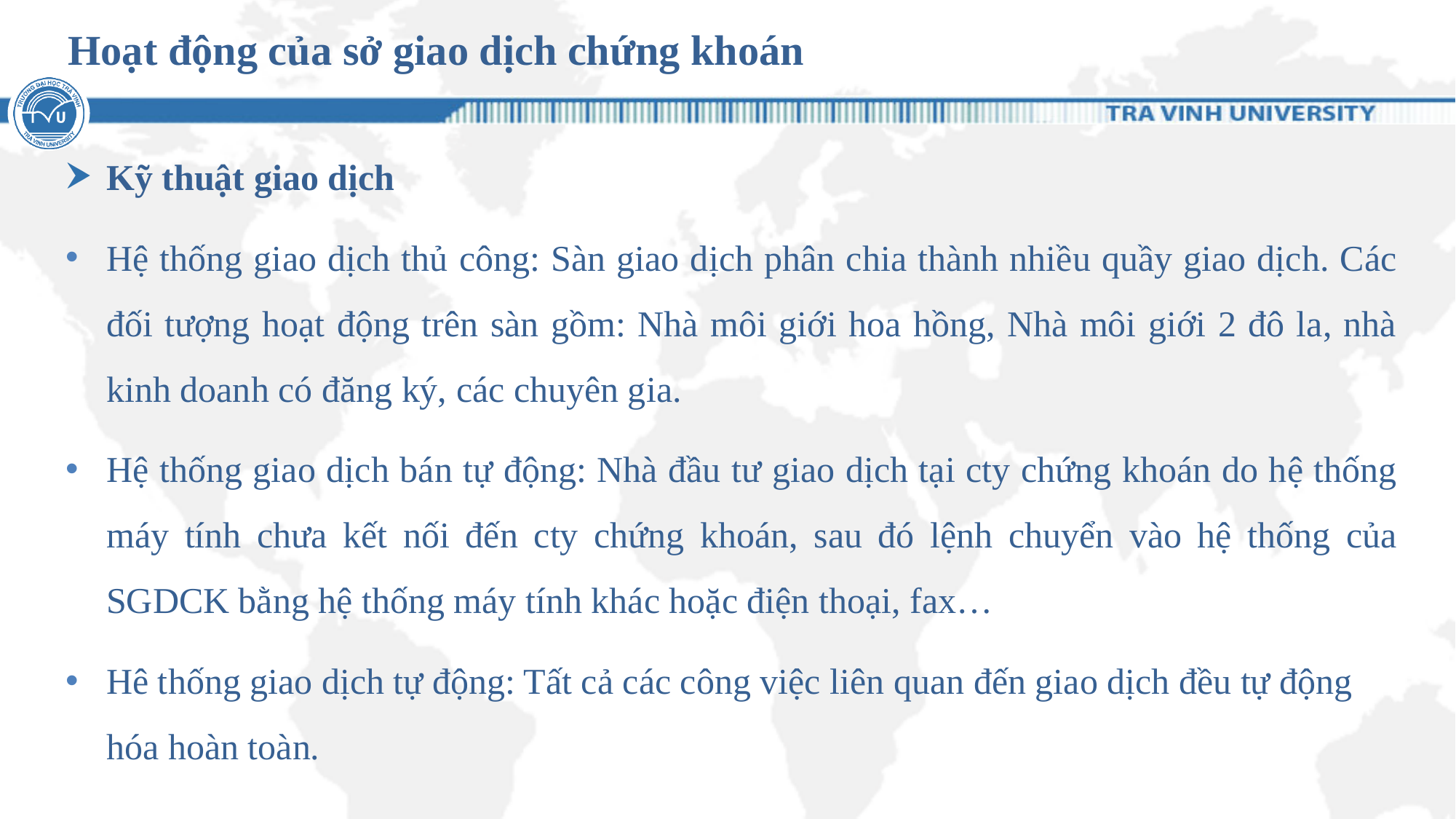

# Hoạt động của sở giao dịch chứng khoán
Kỹ thuật giao dịch
Hệ thống giao dịch thủ công: Sàn giao dịch phân chia thành nhiều quầy giao dịch. Các đối tượng hoạt động trên sàn gồm: Nhà môi giới hoa hồng, Nhà môi giới 2 đô la, nhà kinh doanh có đăng ký, các chuyên gia.
Hệ thống giao dịch bán tự động: Nhà đầu tư giao dịch tại cty chứng khoán do hệ thống máy tính chưa kết nối đến cty chứng khoán, sau đó lệnh chuyển vào hệ thống của SGDCK bằng hệ thống máy tính khác hoặc điện thoại, fax…
Hê thống giao dịch tự động: Tất cả các công việc liên quan đến giao dịch đều tự động hóa hoàn toàn.